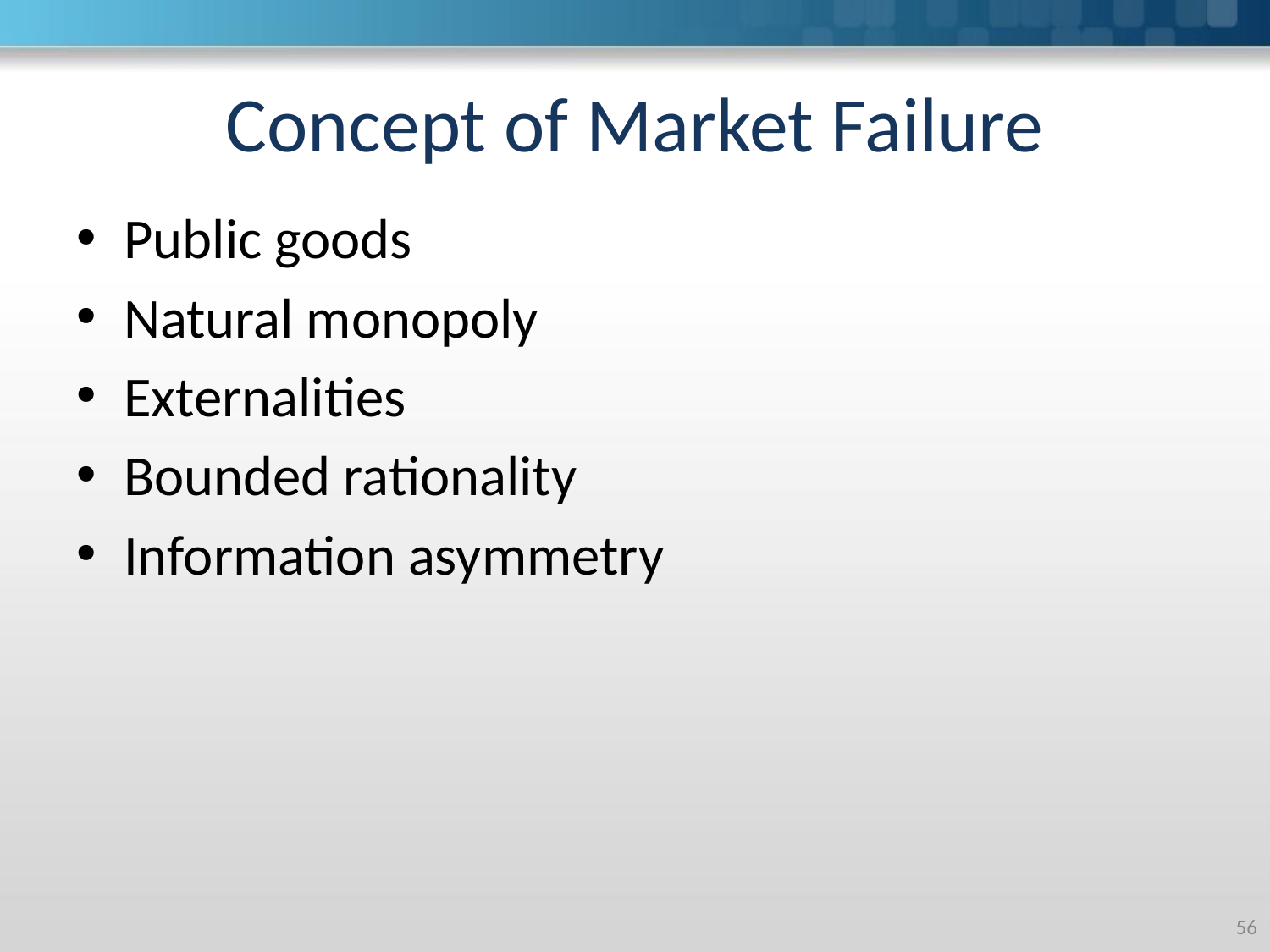

# Concept of Market Failure
Public goods
Natural monopoly
Externalities
Bounded rationality
Information asymmetry

56